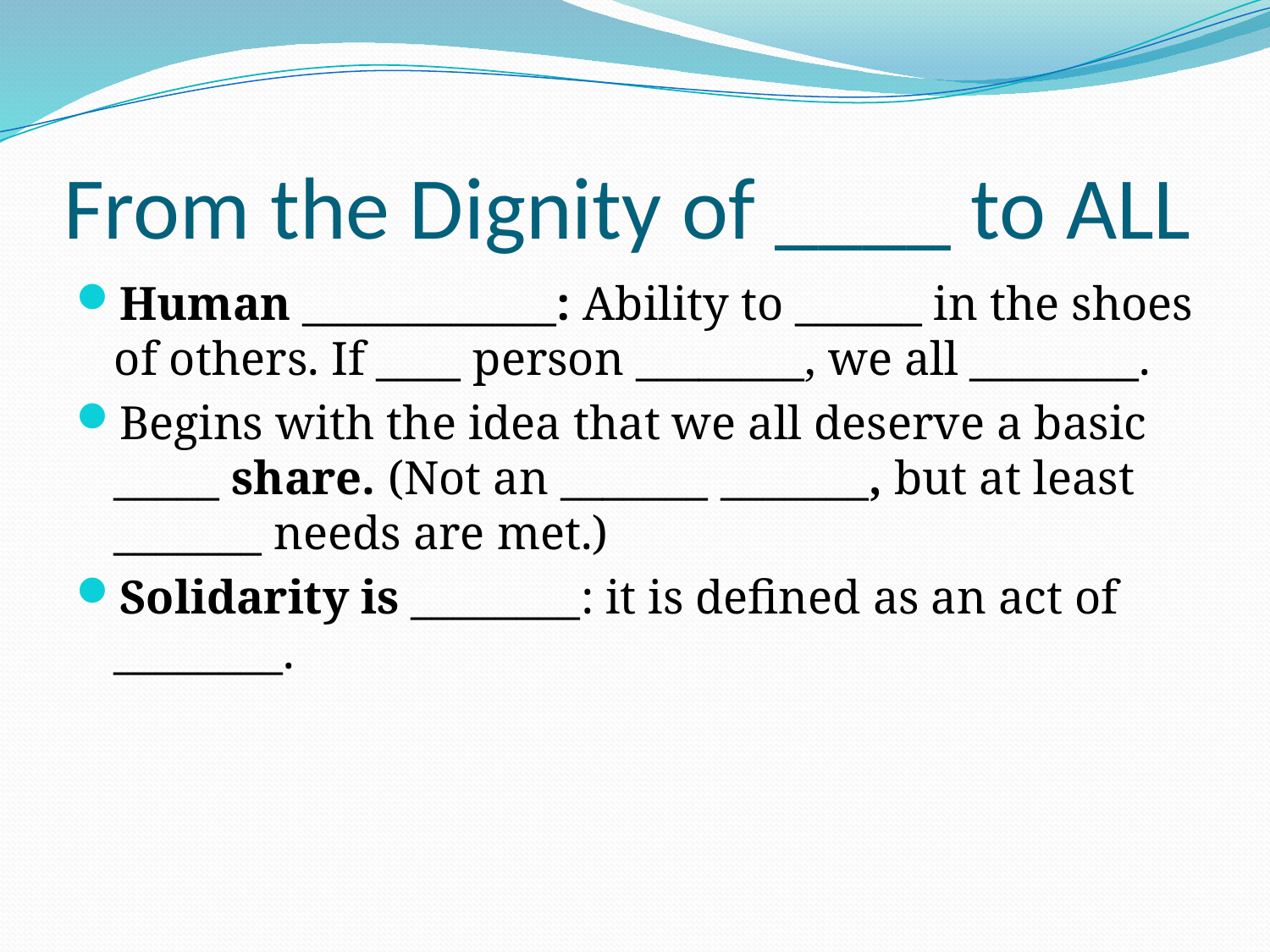

# From the Dignity of ____ to ALL
Human ____________: Ability to ______ in the shoes of others. If ____ person ________, we all ________.
Begins with the idea that we all deserve a basic _____ share. (Not an _______ _______, but at least _______ needs are met.)
Solidarity is ________: it is defined as an act of ________.